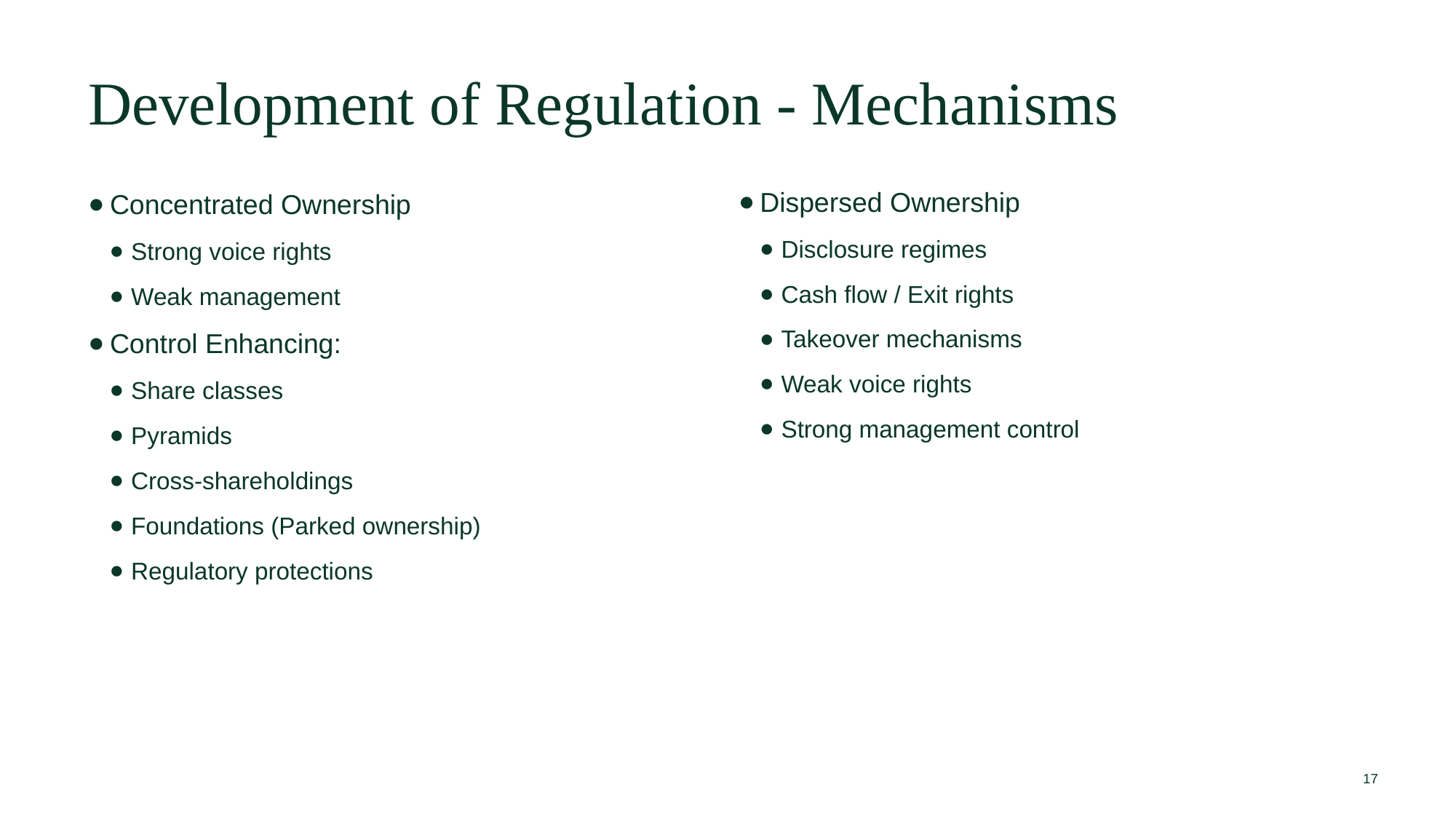

Development of Regulation - Mechanisms
Dispersed Ownership
Disclosure regimes
Cash flow / Exit rights
Takeover mechanisms
Weak voice rights
Strong management control

Concentrated Ownership
Strong voice rights
Weak management
Control Enhancing:
Share classes
Pyramids
Cross-shareholdings
Foundations (Parked ownership)
Regulatory protections

17